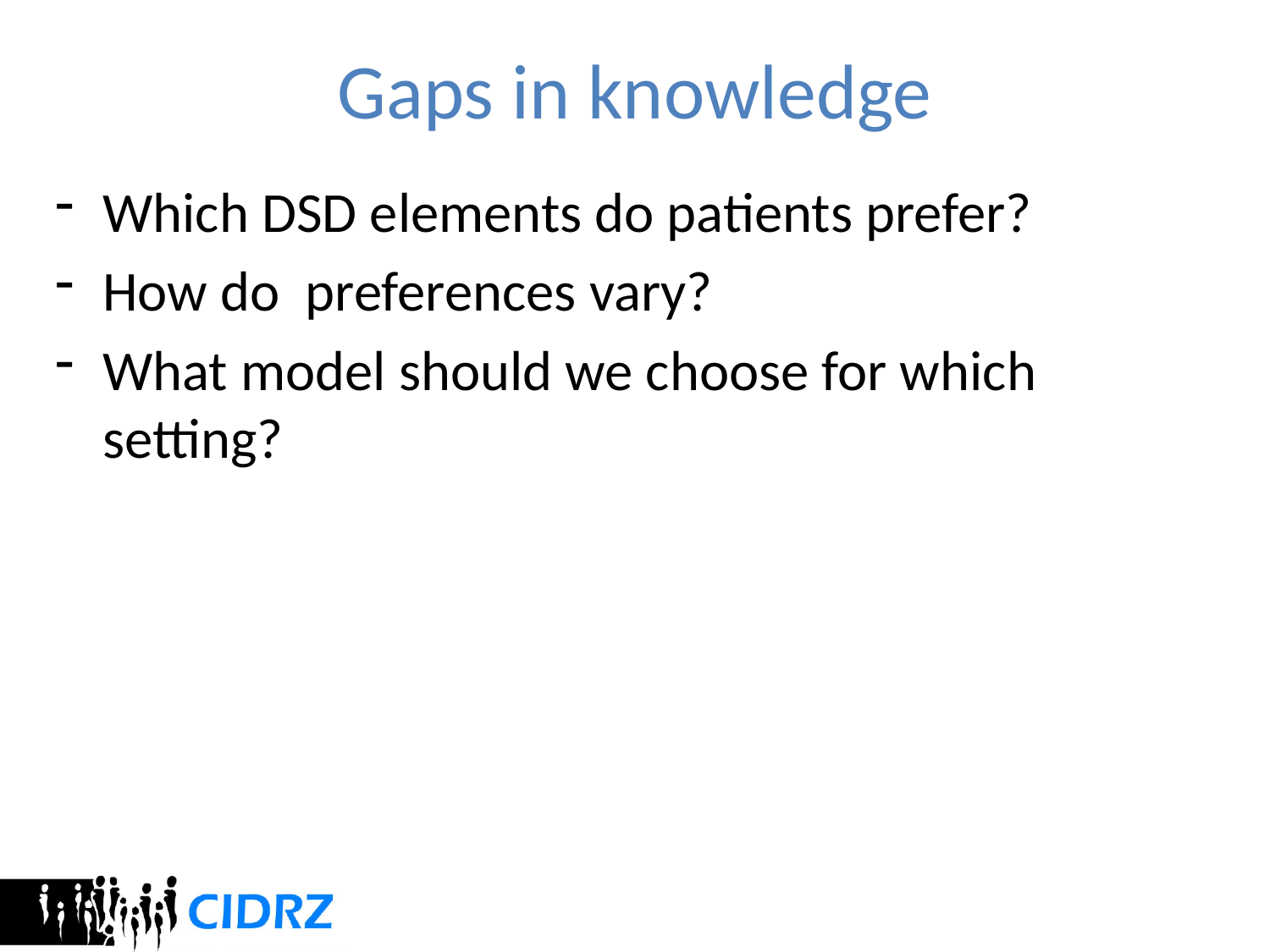

# Gaps in knowledge
Which DSD elements do patients prefer?
How do  preferences vary?
What model should we choose for which setting?